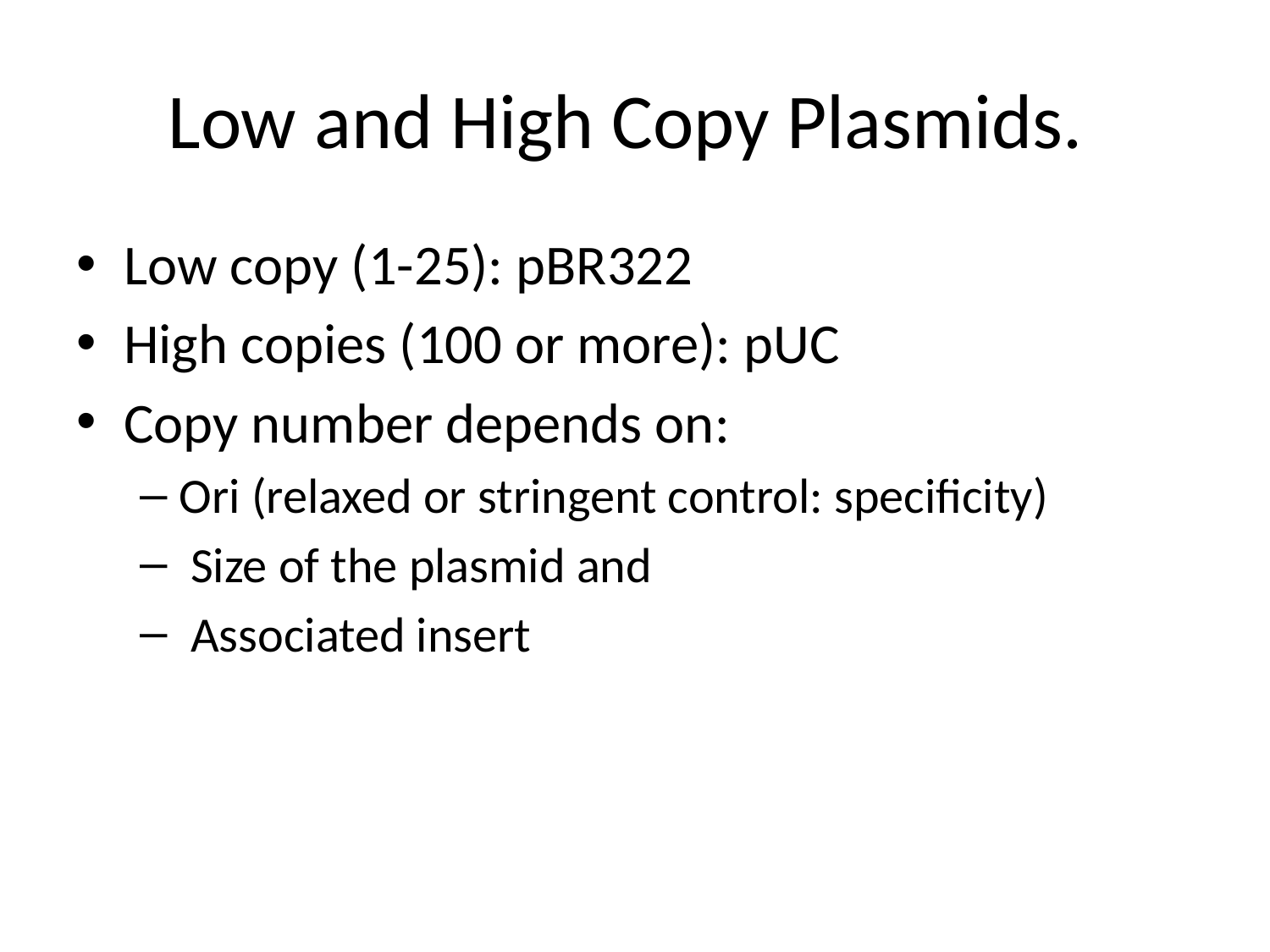

# Low and High Copy Plasmids.
Low copy (1-25): pBR322
High copies (100 or more): pUC
Copy number depends on:
Ori (relaxed or stringent control: specificity)
 Size of the plasmid and
 Associated insert